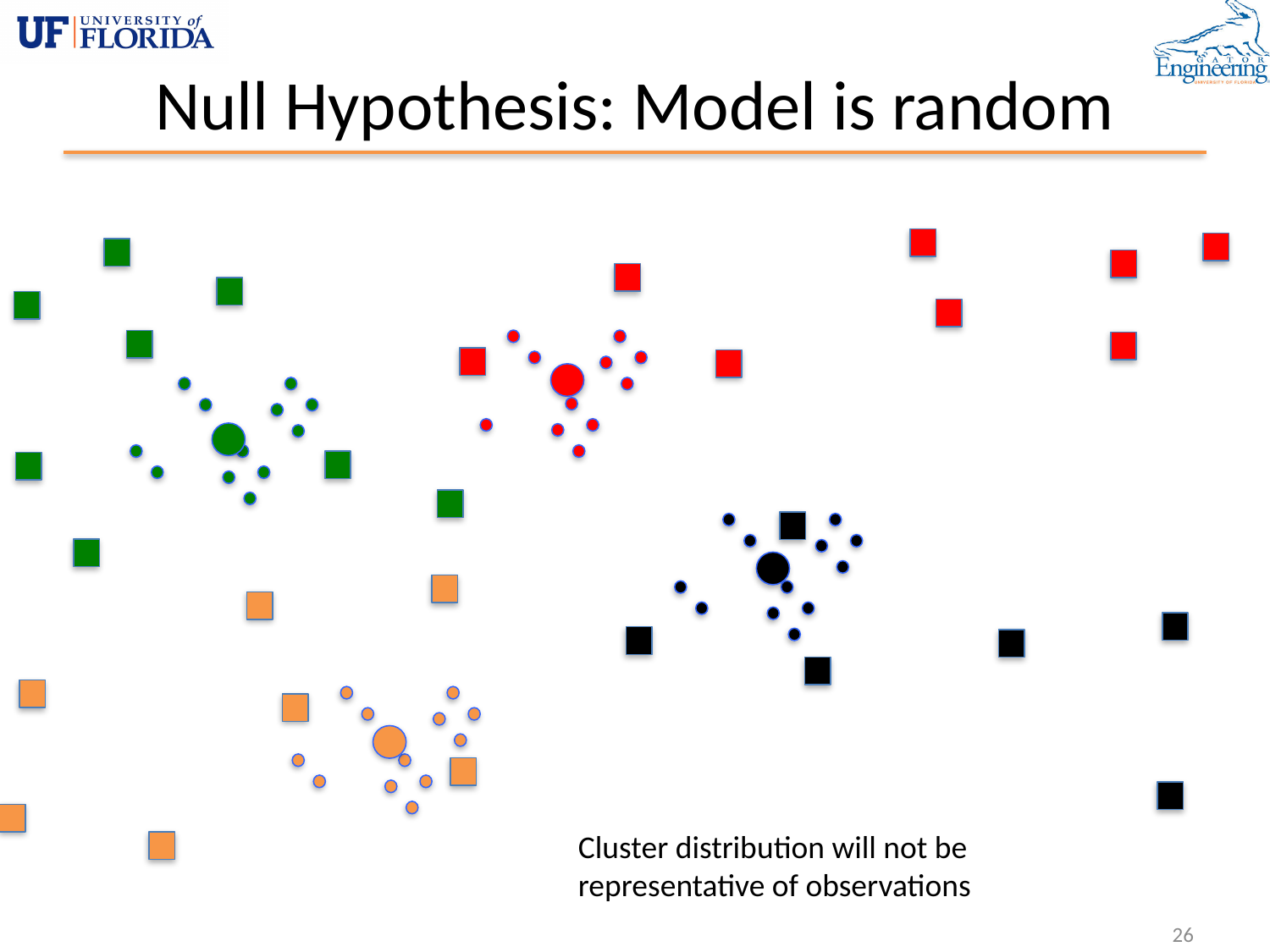

# Null Hypothesis: Model is random

Cluster distribution will not be representative of observations

26